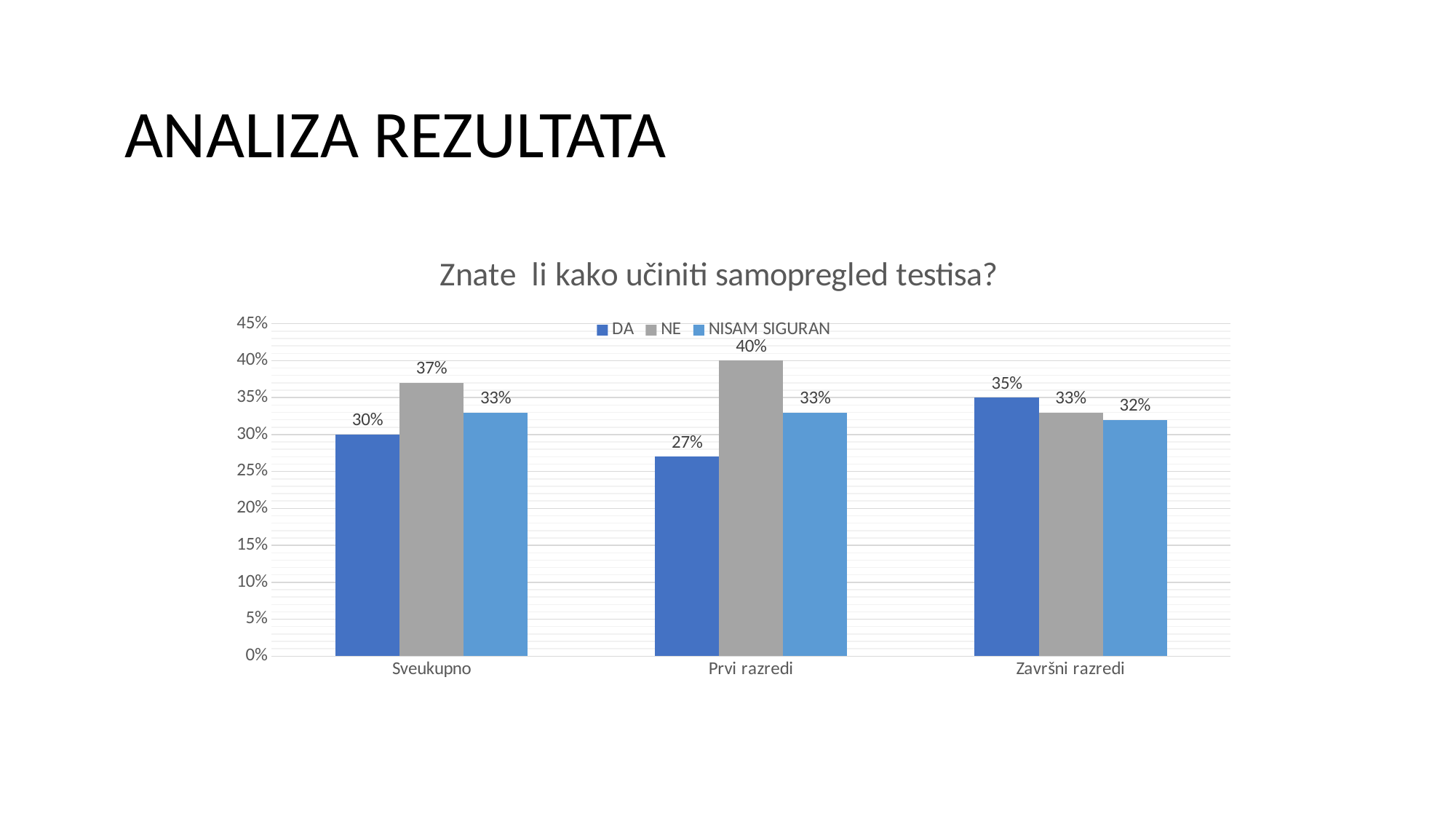

# ANALIZA REZULTATA

### Chart: Znate  li kako učiniti samopregled testisa?

| Category | DA | NE | NISAM SIGURAN |
|---|---|---|---|
| Sveukupno | 0.3 | 0.37 | 0.33 |
| Prvi razredi | 0.27 | 0.4 | 0.33 |
| Završni razredi | 0.35 | 0.33 | 0.32 |